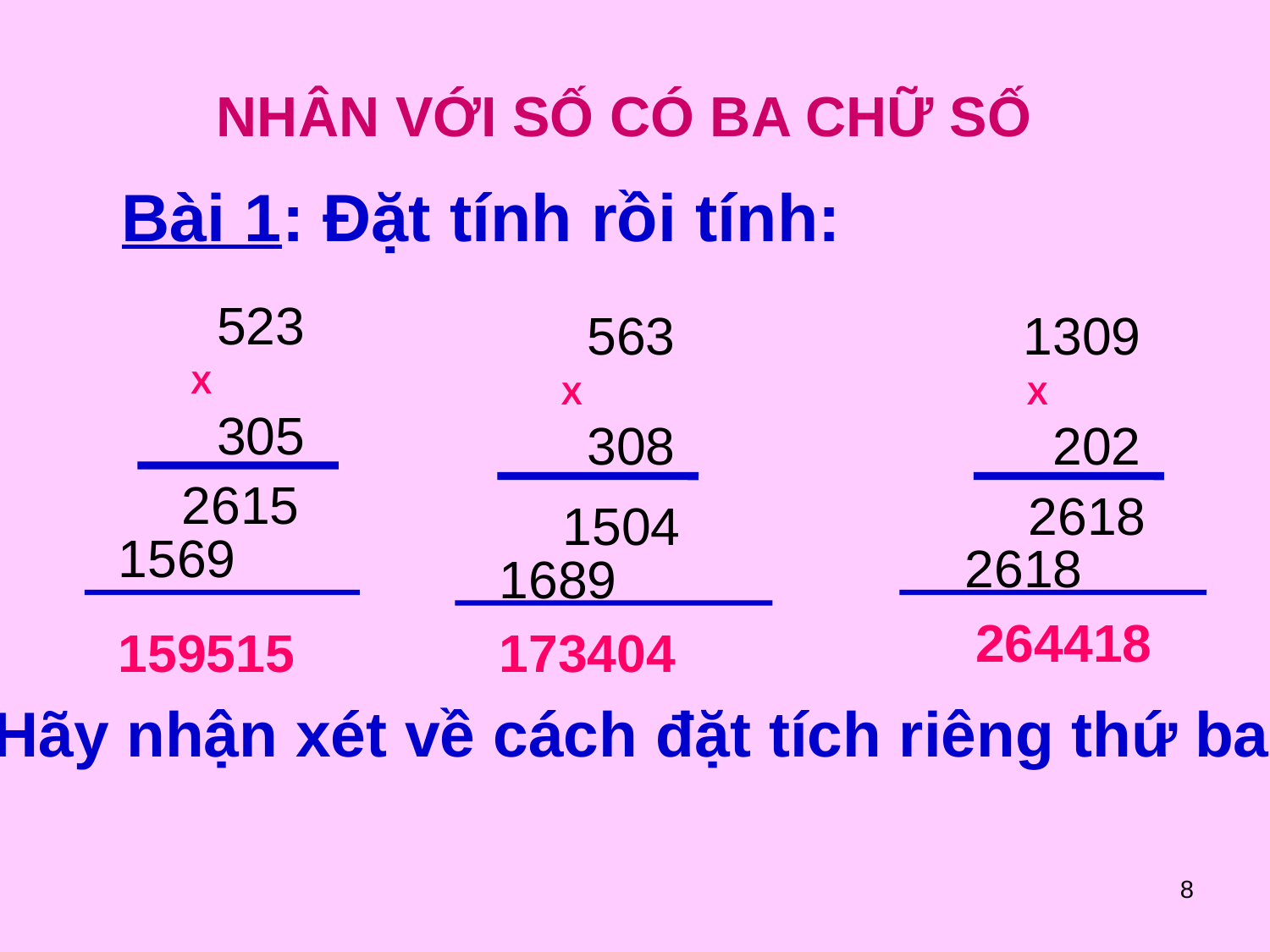

NHÂN VỚI SỐ CÓ BA CHỮ SỐ

Bài 1: Đặt tính rồi tính:
523
   X
305

563
   X
308

1309
   X
202

2615

2618
1504
1569
2618
1689

264418
159515
173404
Hãy nhận xét về cách đặt tích riêng thứ ba ?
8